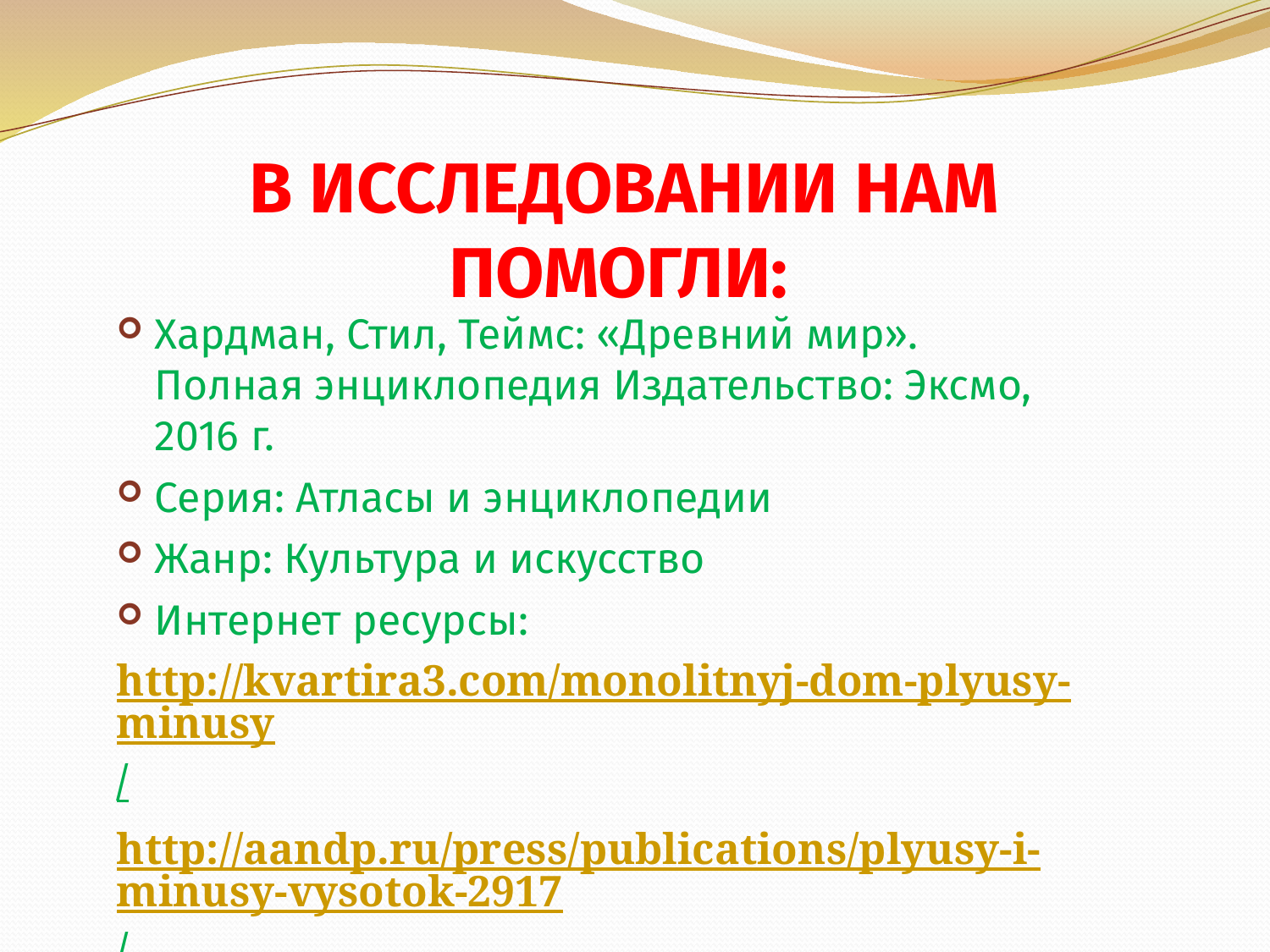

В исследовании нам помогли:
Хардман, Стил, Теймс: «Древний мир». Полная энциклопедия Издательство: Эксмо, 2016 г.
Серия: Атласы и энциклопедии
Жанр: Культура и искусство
Интернет ресурсы:
http://kvartira3.com/monolitnyj-dom-plyusy-minusy/
http://aandp.ru/press/publications/plyusy-i-minusy-vysotok-2917/